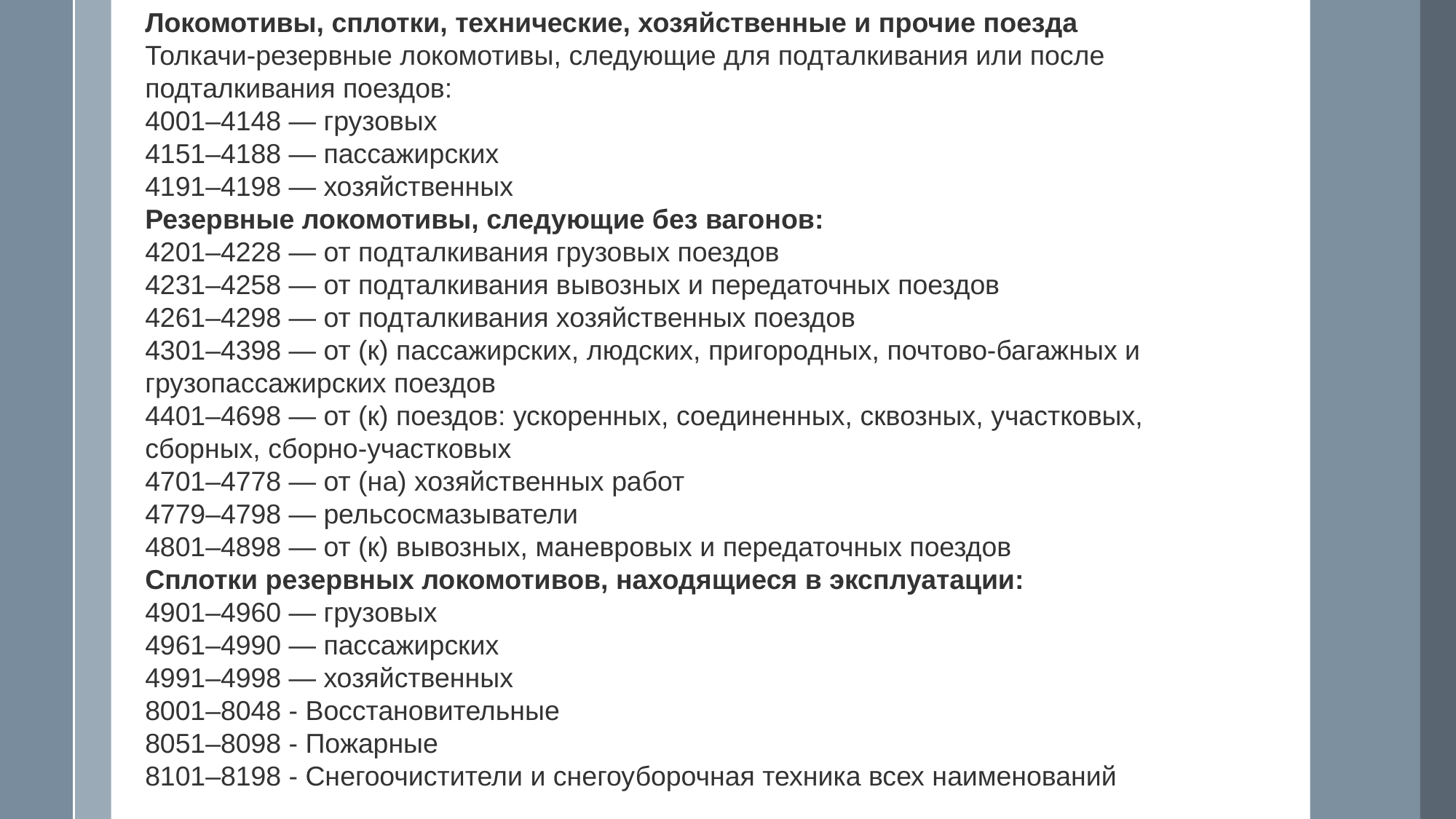

Локомотивы, сплотки, технические, хозяйственные и прочие поезда
Толкачи-резервные локомотивы, следующие для подталкивания или после подталкивания поездов:
4001–4148 — грузовых
4151–4188 — пассажирских
4191–4198 — хозяйственных
Резервные локомотивы, следующие без вагонов:
4201–4228 — от подталкивания грузовых поездов
4231–4258 — от подталкивания вывозных и передаточных поездов
4261–4298 — от подталкивания хозяйственных поездов
4301–4398 — от (к) пассажирских, людских, пригородных, почтово-багажных и грузопассажирских поездов
4401–4698 — от (к) поездов: ускоренных, соединенных, сквозных, участковых, сборных, сборно-участковых
4701–4778 — от (на) хозяйственных работ
4779–4798 — рельсосмазыватели
4801–4898 — от (к) вывозных, маневровых и передаточных поездов
Сплотки резервных локомотивов, находящиеся в эксплуатации:
4901–4960 — грузовых
4961–4990 — пассажирских
4991–4998 — хозяйственных
8001–8048 - Восстановительные
8051–8098 - Пожарные
8101–8198 - Снегоочистители и снегоуборочная техника всех наименований